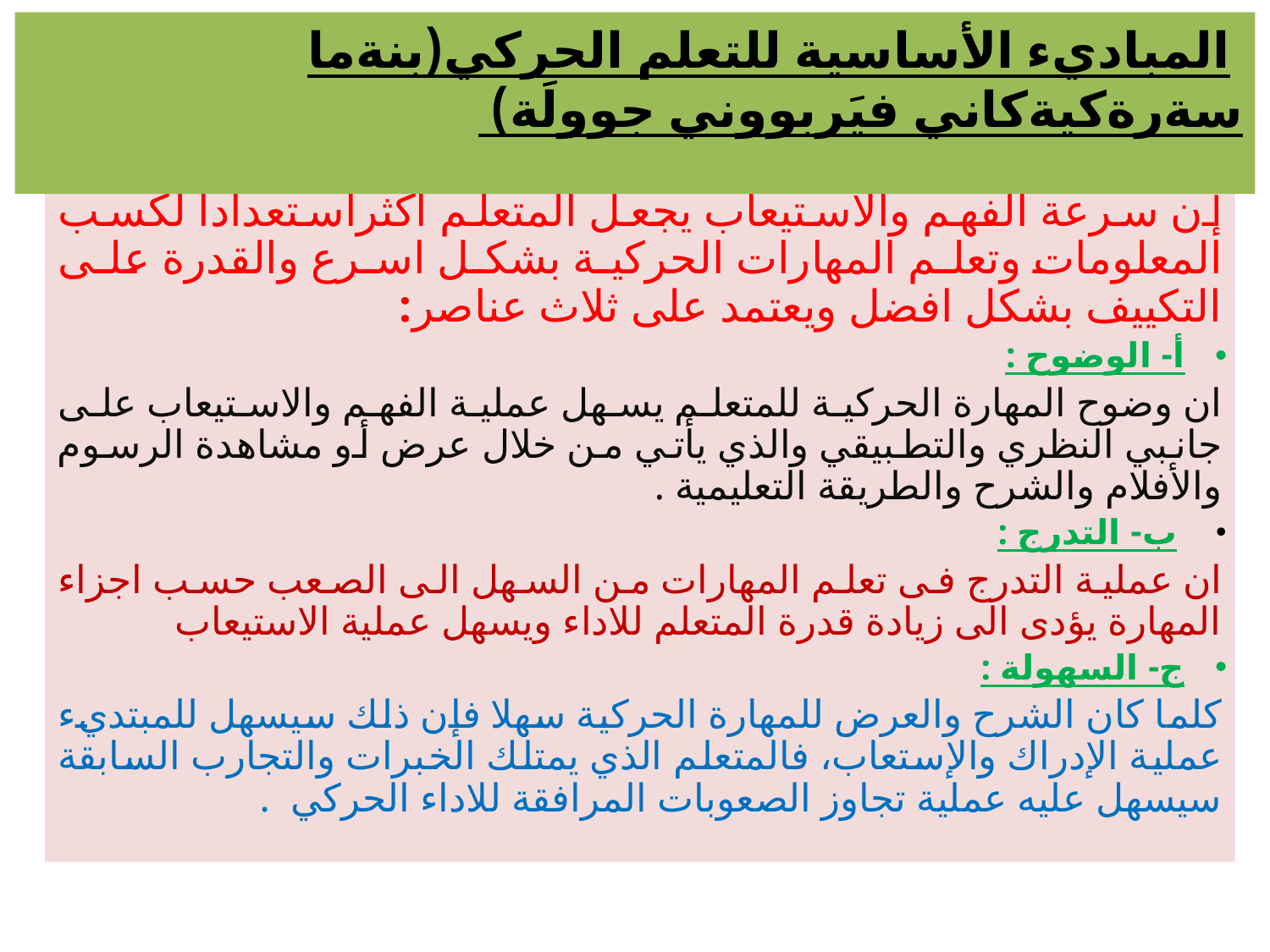

المباديء الأساسية للتعلم الحركي(بنةما سةرةكيةكاني فيَربووني جوولَة)

1- سرعة الفهم الإستيعاب:
إن سرعة الفهم والاستيعاب يجعل المتعلم أكثراستعدادا لكسب المعلومات وتعلم المهارات الحركية بشكل اسرع والقدرة على التكييف بشكل افضل ويعتمد على ثلاث عناصر:
أ- الوضوح :
ان وضوح المهارة الحركية للمتعلم يسهل عملية الفهم والاستيعاب على جانبي النظري والتطبيقي والذي يأتي من خلال عرض أو مشاهدة الرسوم والأفلام والشرح والطريقة التعليمية .
 ب- التدرج :
ان عملية التدرج فى تعلم المهارات من السهل الى الصعب حسب اجزاء المهارة يؤدى الى زيادة قدرة المتعلم للاداء ويسهل عملية الاستيعاب
ج- السهولة :
كلما كان الشرح والعرض للمهارة الحركية سهلا فإن ذلك سيسهل للمبتديء عملية الإدراك والإستعاب، فالمتعلم الذي يمتلك الخبرات والتجارب السابقة سيسهل عليه عملية تجاوز الصعوبات المرافقة للاداء الحركي  .